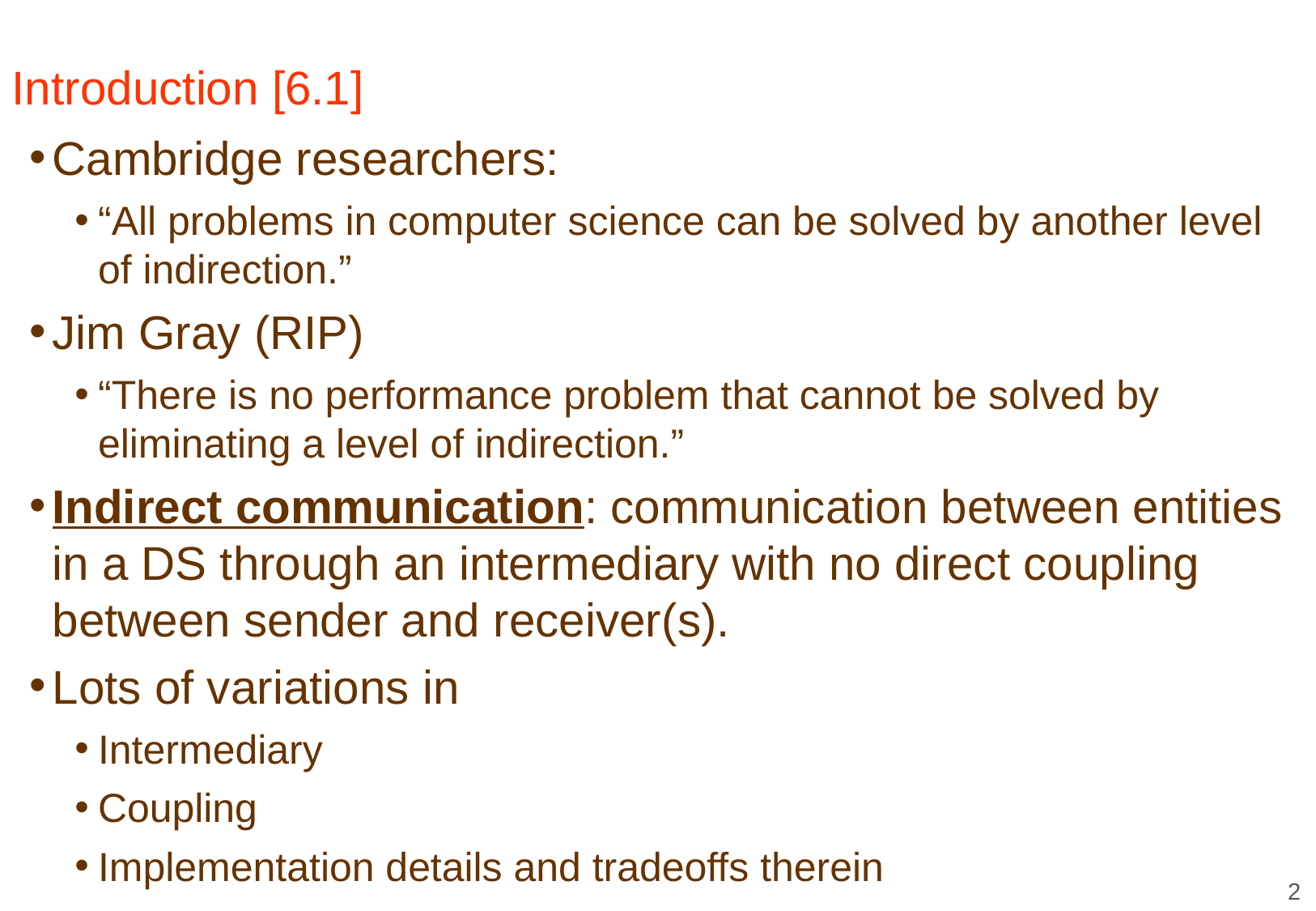

# Introduction [6.1]
Cambridge researchers:
“All problems in computer science can be solved by another level of indirection.”
Jim Gray (RIP)
“There is no performance problem that cannot be solved by eliminating a level of indirection.”
Indirect communication: communication between entities in a DS through an intermediary with no direct coupling between sender and receiver(s).
Lots of variations in
Intermediary
Coupling
Implementation details and tradeoffs therein
2